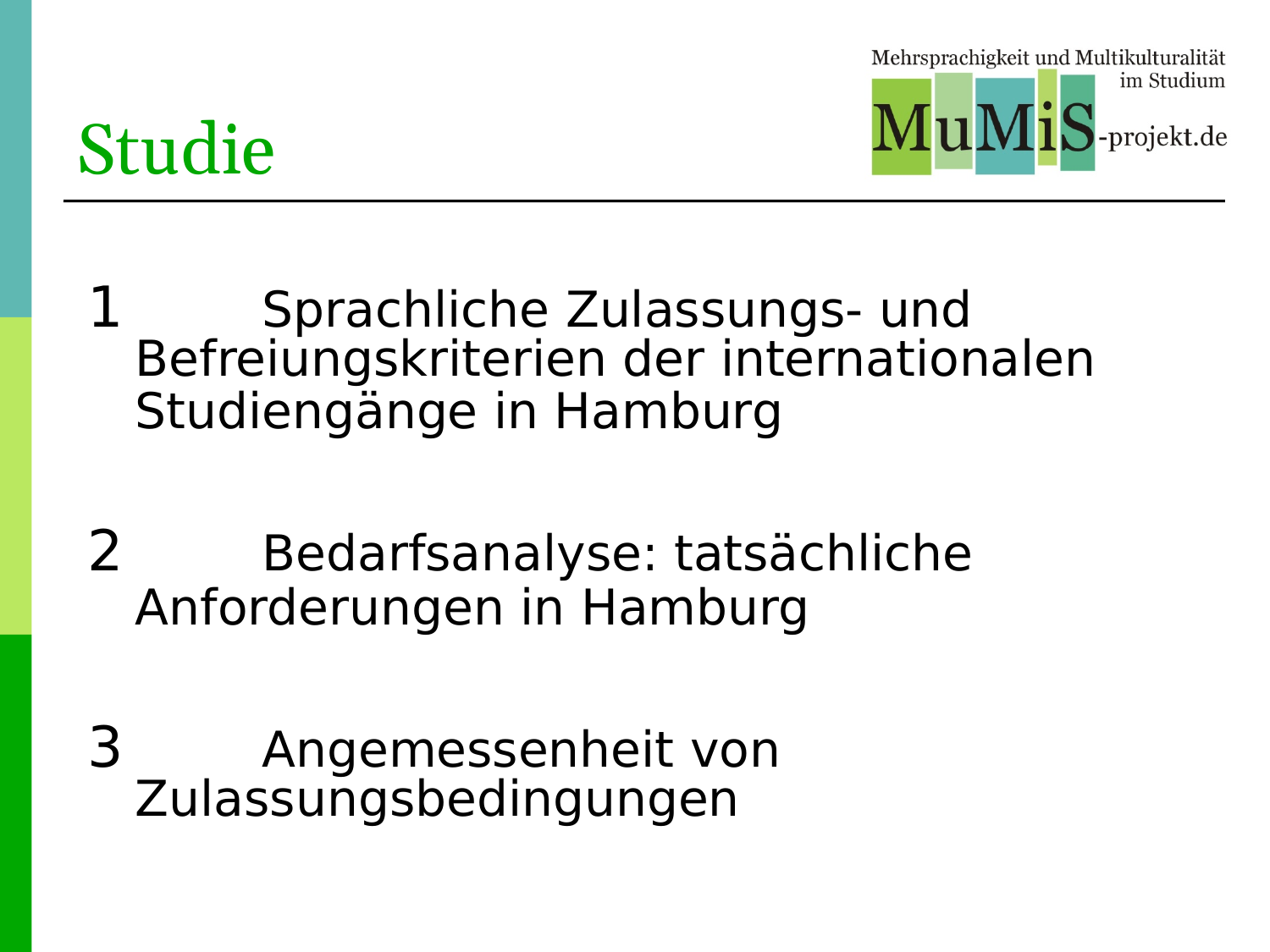

Studie
1 	Sprachliche Zulassungs- und 	Befreiungskriterien der internationalen 	Studiengänge in Hamburg

2		Bedarfsanalyse: tatsächliche 	Anforderungen in Hamburg

3		Angemessenheit von 	Zulassungsbedingungen